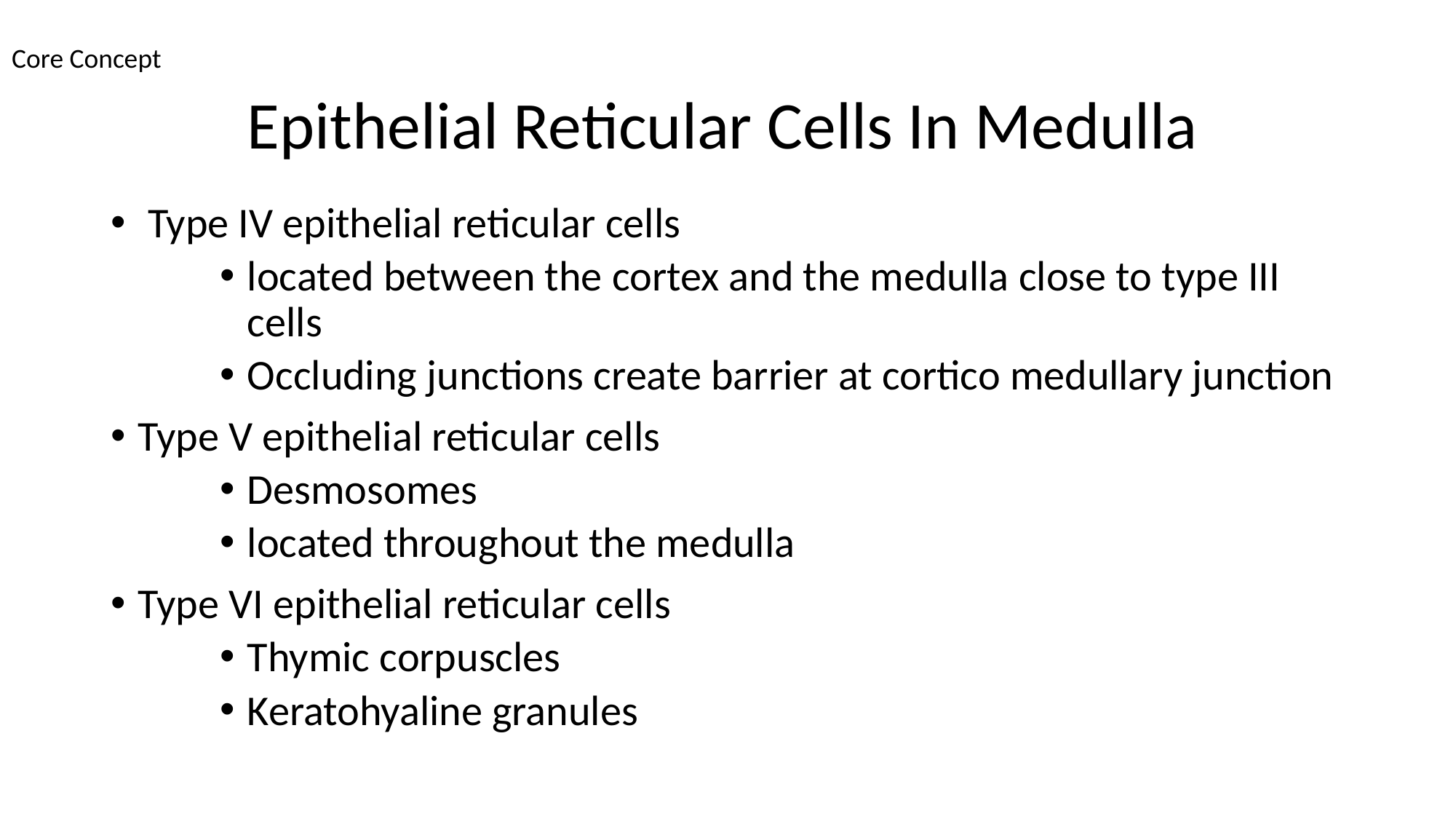

Core Concept
# Epithelial Reticular Cells In Medulla
 Type IV epithelial reticular cells
located between the cortex and the medulla close to type III cells
Occluding junctions create barrier at cortico medullary junction
Type V epithelial reticular cells
Desmosomes
located throughout the medulla
Type VI epithelial reticular cells
Thymic corpuscles
Keratohyaline granules